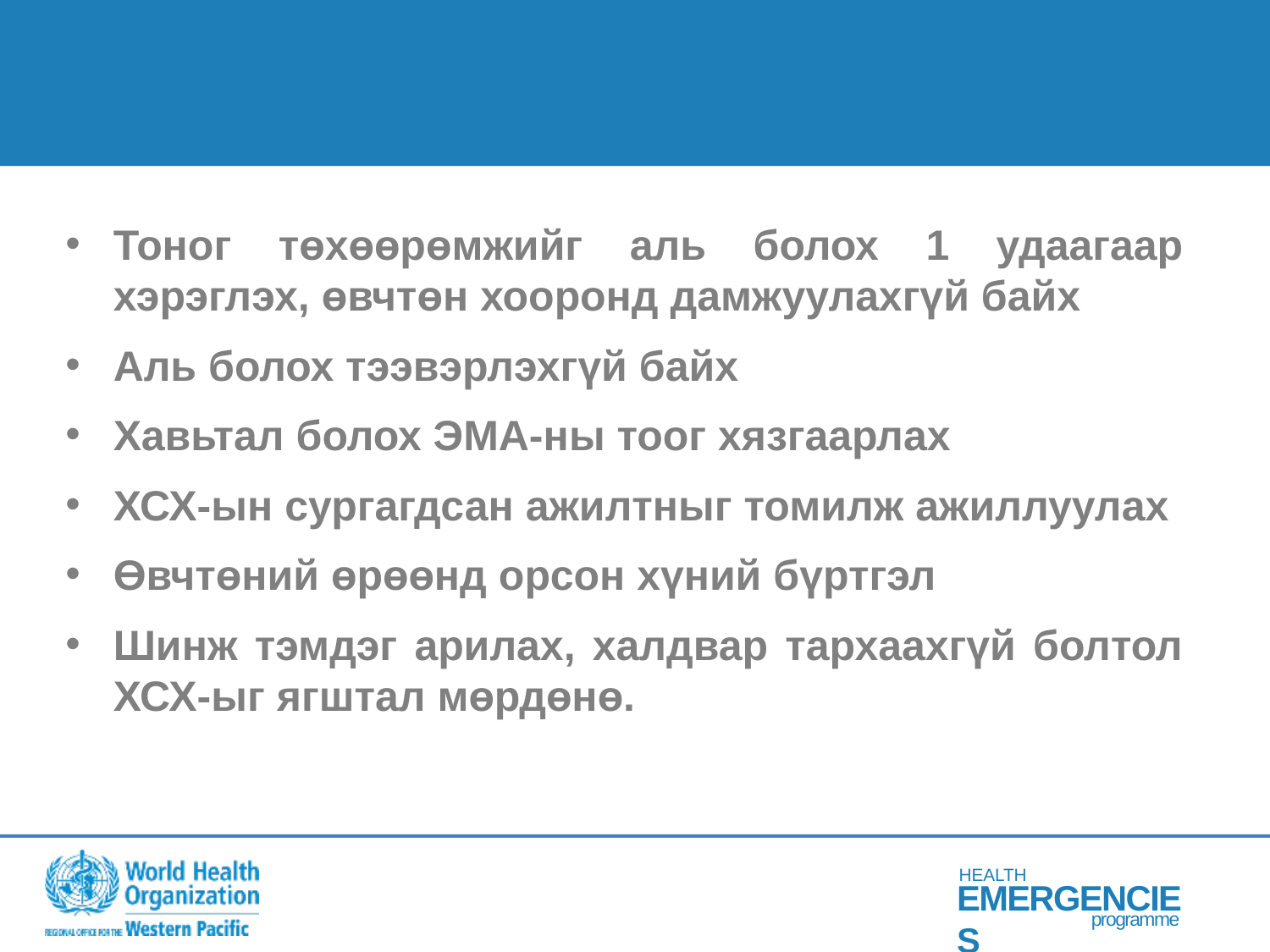

Тоног төхөөрөмжийг аль болох 1 удаагаар хэрэглэх, өвчтөн хооронд дамжуулахгүй байх
Аль болох тээвэрлэхгүй байх
Хавьтал болох ЭМА-ны тоог хязгаарлах
ХСХ-ын сургагдсан ажилтныг томилж ажиллуулах
Өвчтөний өрөөнд орсон хүний бүртгэл
Шинж тэмдэг арилах, халдвар тархаахгүй болтол ХСХ-ыг ягштал мөрдөнө.